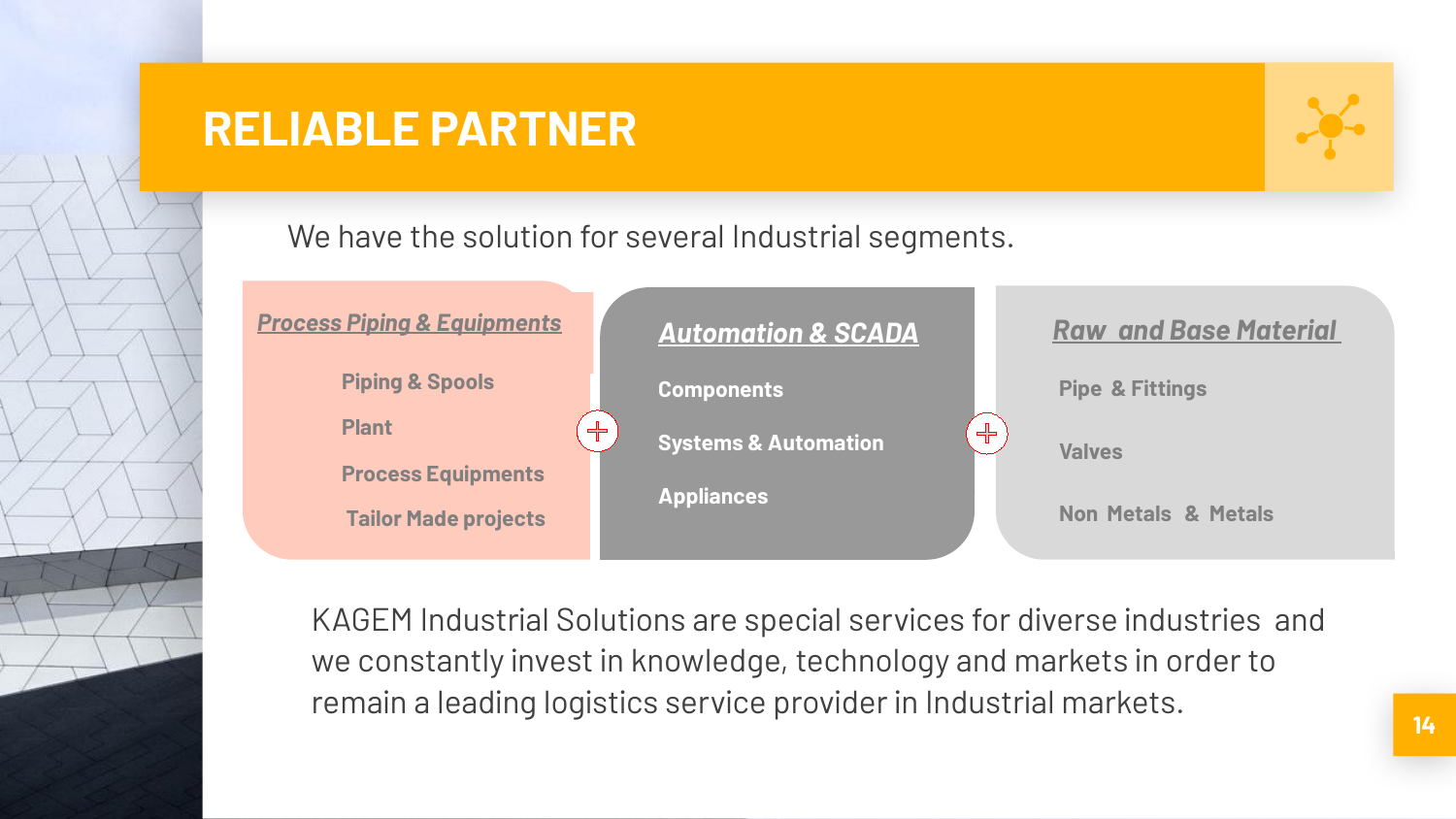

# RELIABLE PARTNER

We have the solution for several Industrial segments.

Process Piping & Equipments
Piping & Spools
Plant
Process Equipments
 Tailor Made projects

Raw  and Base Material
Pipe  & Fittings
Valves
Non  Metals   &  Metals

Automation & SCADA

Components

Systems & Automation

Appliances

KAGEM Industrial Solutions are special services for diverse industries  and we constantly invest in knowledge, technology and markets in order to remain a leading logistics service provider in Industrial markets.
14